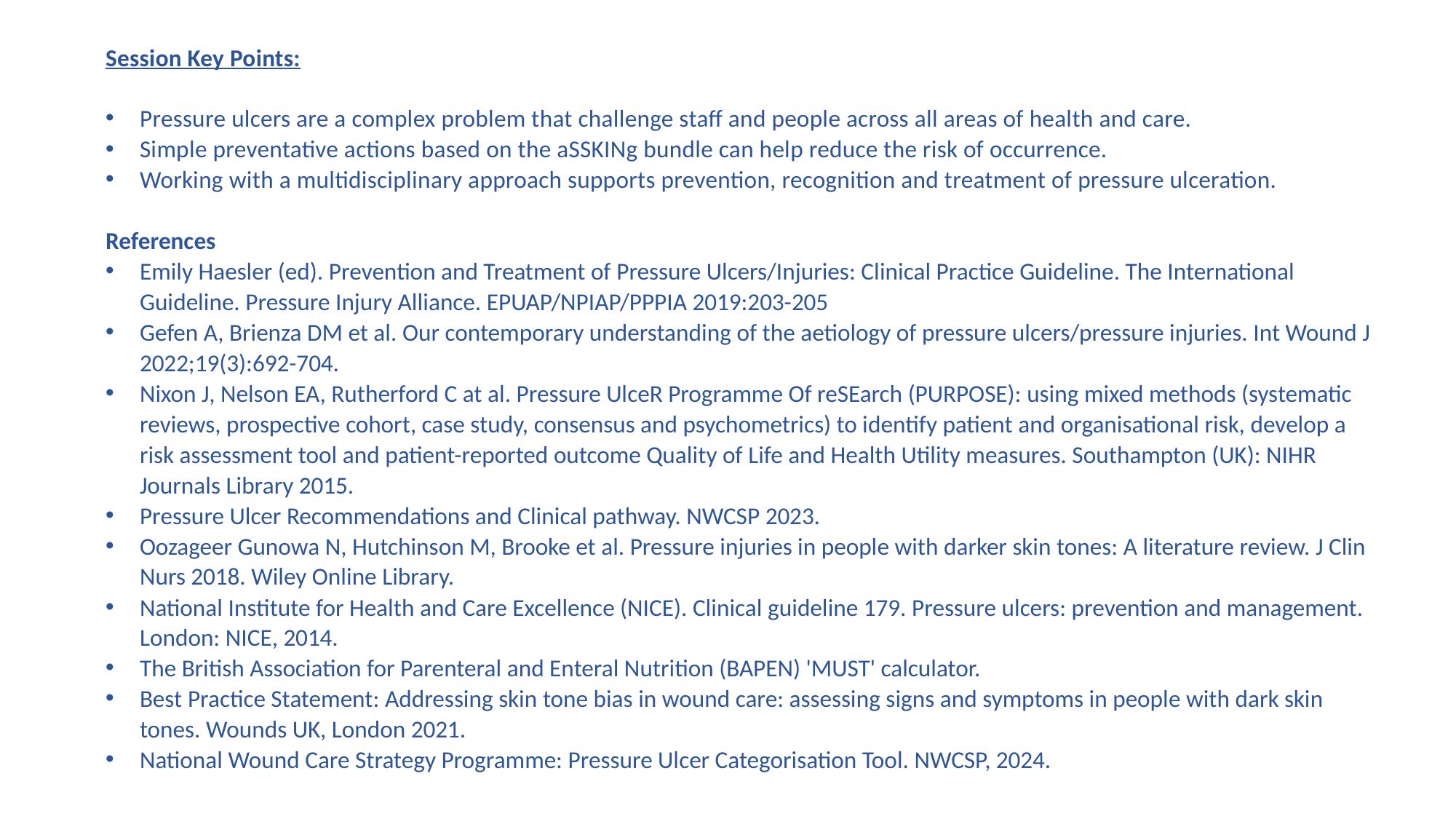

Session Key Points:

Pressure ulcers are a complex problem that challenge staff and people across all areas of health and care.
Simple preventative actions based on the aSSKINg bundle can help reduce the risk of occurrence.
Working with a multidisciplinary approach supports prevention, recognition and treatment of pressure ulceration.

References
Emily Haesler (ed). Prevention and Treatment of Pressure Ulcers/Injuries: Clinical Practice Guideline. The International Guideline. Pressure Injury Alliance. EPUAP/NPIAP/PPPIA 2019:203-205
Gefen A, Brienza DM et al. Our contemporary understanding of the aetiology of pressure ulcers/pressure injuries. Int Wound J 2022;19(3):692-704.
Nixon J, Nelson EA, Rutherford C at al. Pressure UlceR Programme Of reSEarch (PURPOSE): using mixed methods (systematic reviews, prospective cohort, case study, consensus and psychometrics) to identify patient and organisational risk, develop a risk assessment tool and patient-reported outcome Quality of Life and Health Utility measures. Southampton (UK): NIHR Journals Library 2015.
Pressure Ulcer Recommendations and Clinical pathway. NWCSP 2023.
Oozageer Gunowa N, Hutchinson M, Brooke et al. Pressure injuries in people with darker skin tones: A literature review. J Clin Nurs 2018. Wiley Online Library.
National Institute for Health and Care Excellence (NICE). Clinical guideline 179. Pressure ulcers: prevention and management. London: NICE, 2014.
The British Association for Parenteral and Enteral Nutrition (BAPEN) 'MUST' calculator.
Best Practice Statement: Addressing skin tone bias in wound care: assessing signs and symptoms in people with dark skin tones. Wounds UK, London 2021.
National Wound Care Strategy Programme: Pressure Ulcer Categorisation Tool. NWCSP, 2024.